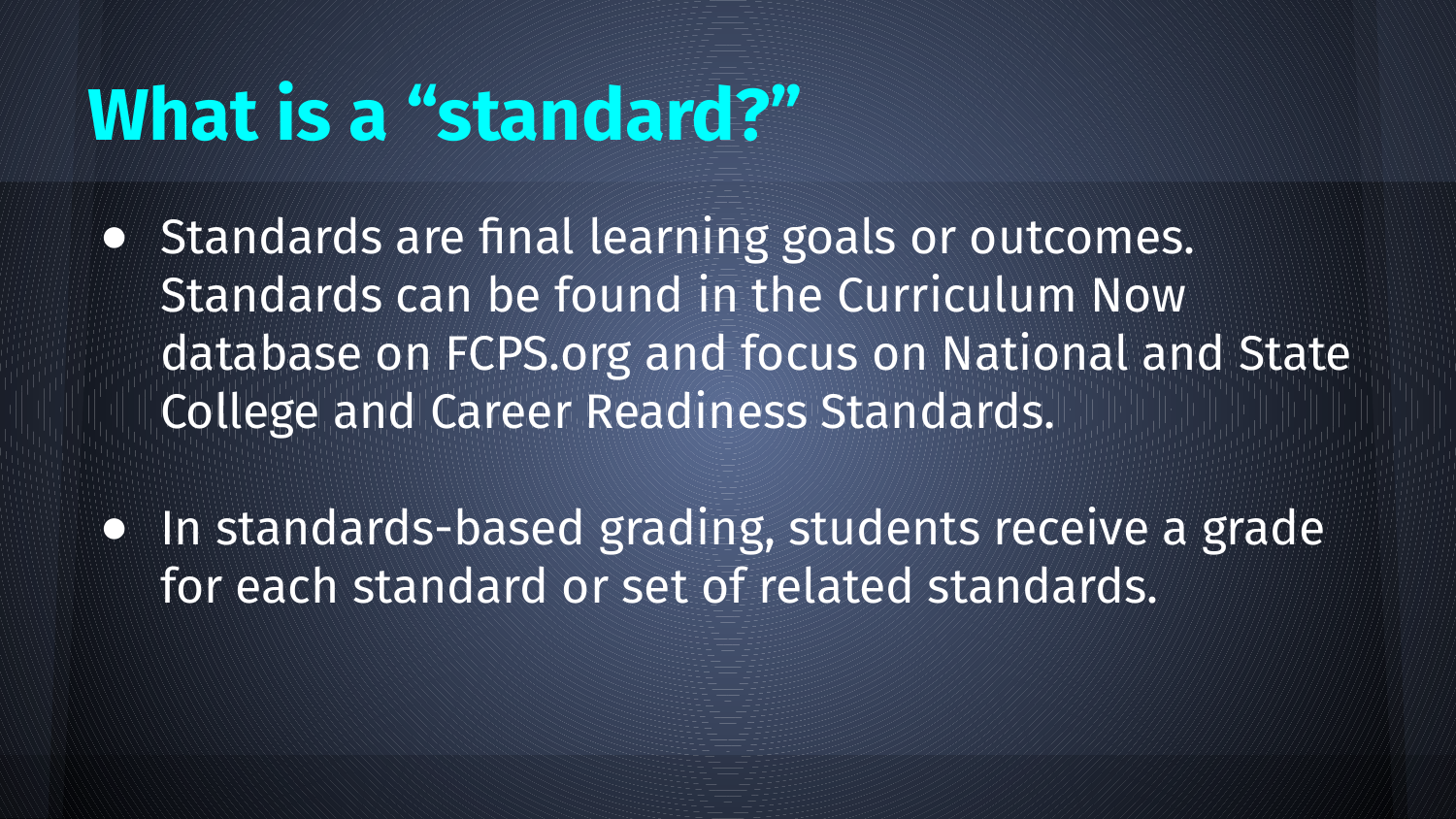

# What is a “standard?”
Standards are final learning goals or outcomes.  Standards can be found in the Curriculum Now database on FCPS.org and focus on National and State College and Career Readiness Standards.

In standards-based grading, students receive a grade for each standard or set of related standards.